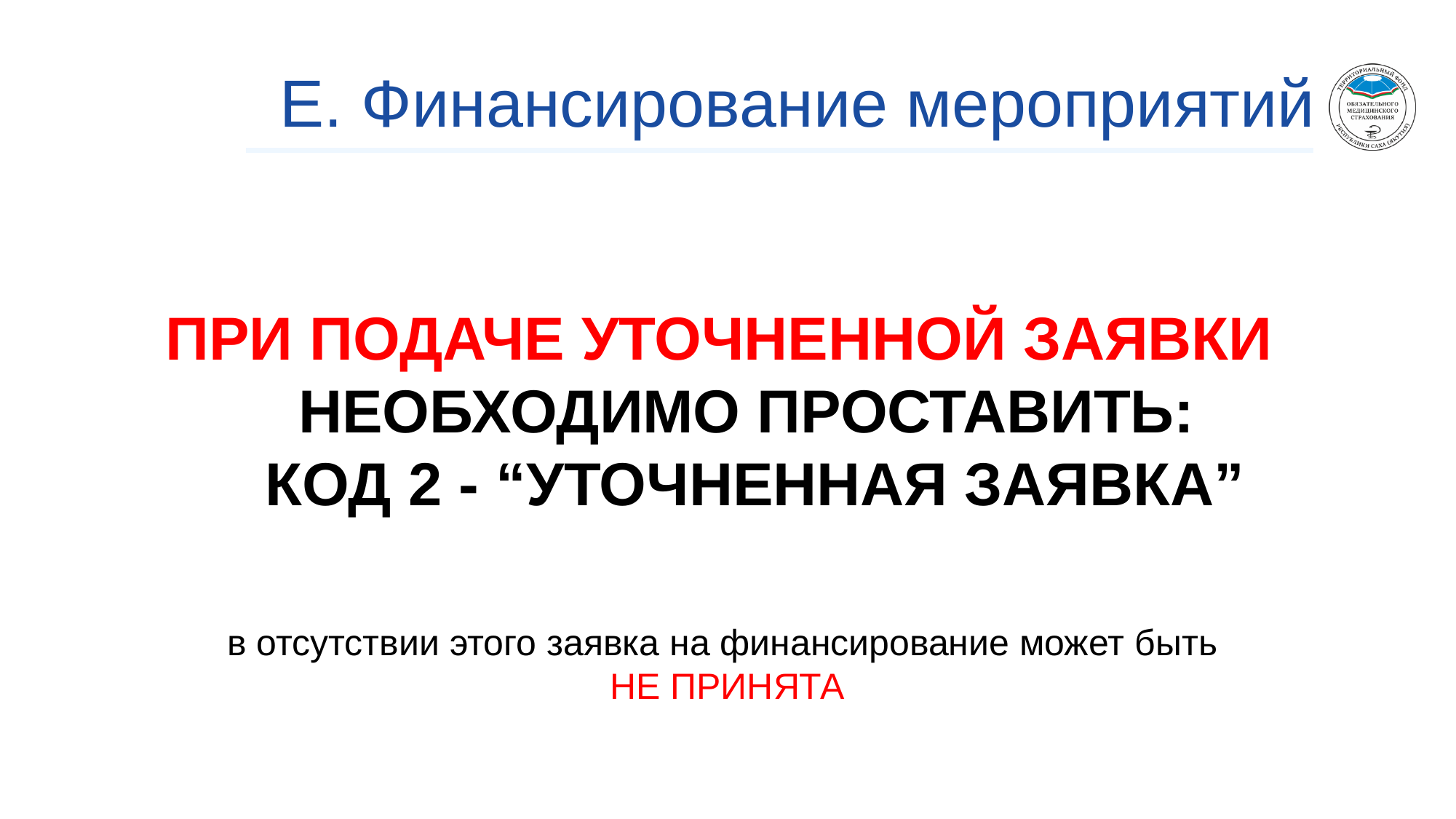

# Е. Финансирование мероприятий

ПРИ ПОДАЧЕ УТОЧНЕННОЙ ЗАЯВКИ
НЕОБХОДИМО ПРОСТАВИТЬ:
КОД 2 - “УТОЧНЕННАЯ ЗАЯВКА”
в отсутствии этого заявка на финансирование может быть
НЕ ПРИНЯТА